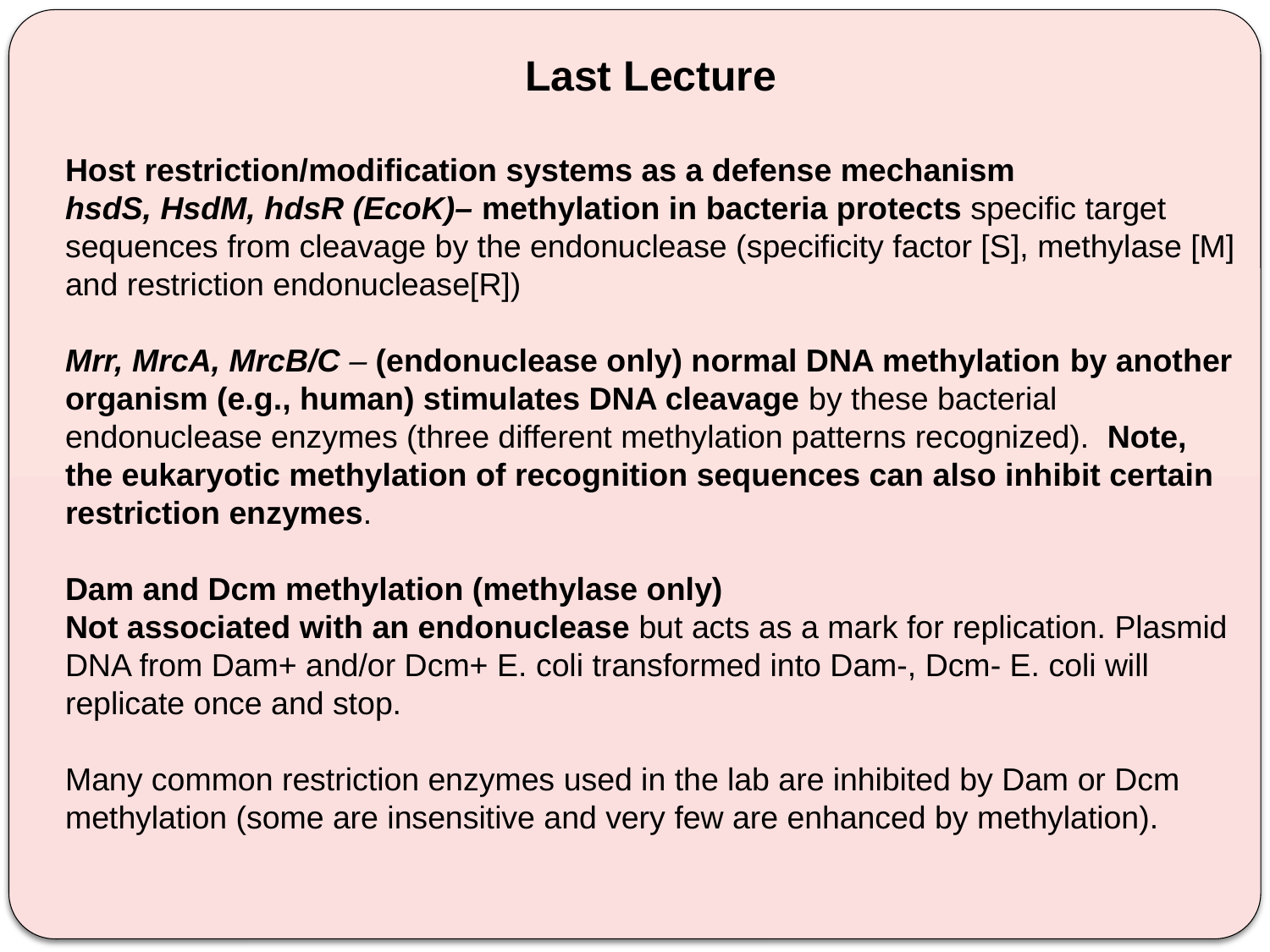

Last Lecture

Host restriction/modification systems as a defense mechanism
hsdS, HsdM, hdsR (EcoK)– methylation in bacteria protects specific target sequences from cleavage by the endonuclease (specificity factor [S], methylase [M] and restriction endonuclease[R])

Mrr, MrcA, MrcB/C – (endonuclease only) normal DNA methylation by another organism (e.g., human) stimulates DNA cleavage by these bacterial endonuclease enzymes (three different methylation patterns recognized).  Note, the eukaryotic methylation of recognition sequences can also inhibit certain restriction enzymes.

Dam and Dcm methylation (methylase only)
Not associated with an endonuclease but acts as a mark for replication. Plasmid DNA from Dam+ and/or Dcm+ E. coli transformed into Dam-, Dcm- E. coli will replicate once and stop.

Many common restriction enzymes used in the lab are inhibited by Dam or Dcm methylation (some are insensitive and very few are enhanced by methylation).